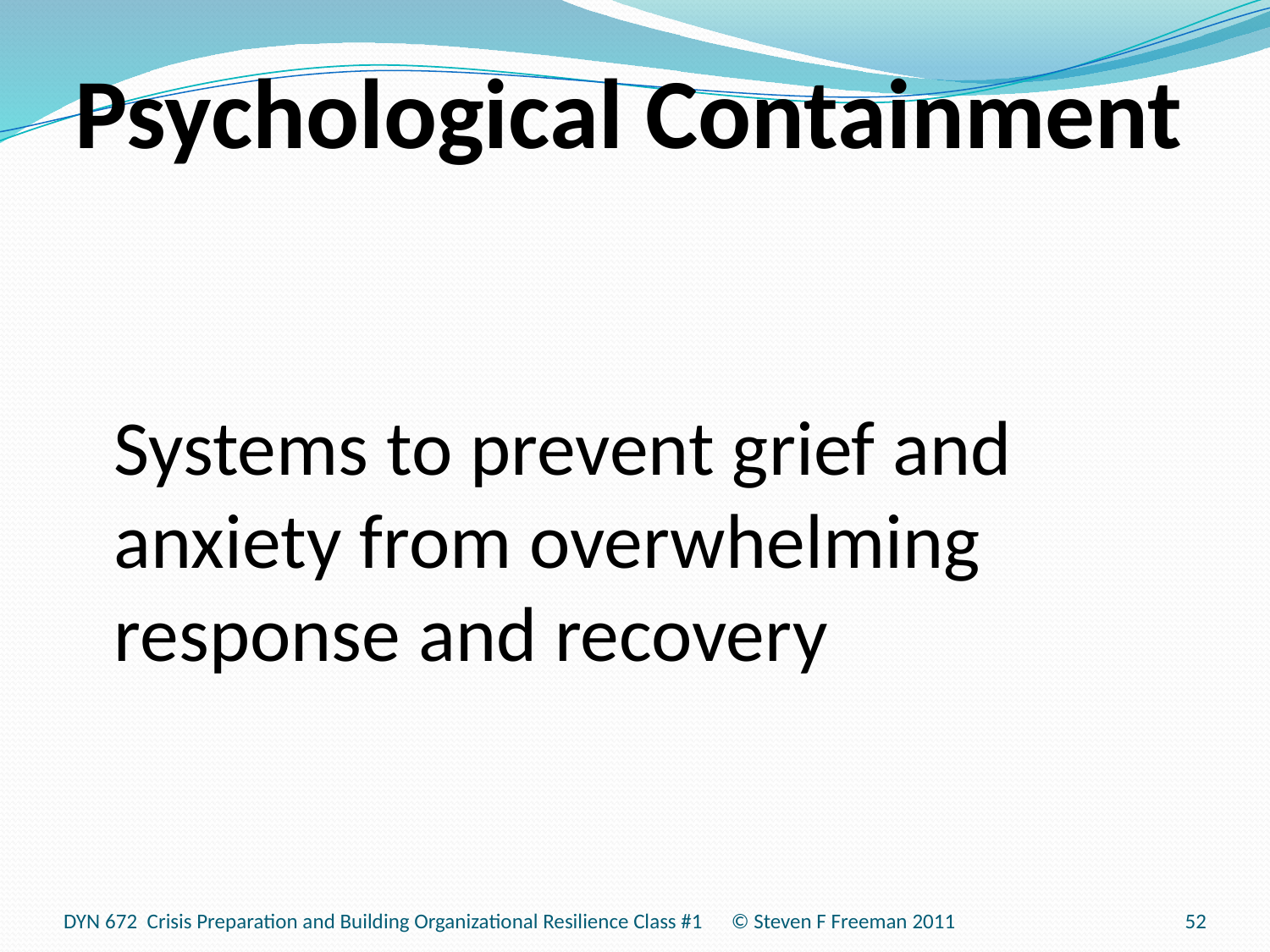

# Psychological Containment
	Systems to prevent grief and anxiety from overwhelming response and recovery
DYN 672  Crisis Preparation and Building Organizational Resilience Class #1      © Steven F Freeman 2011
52